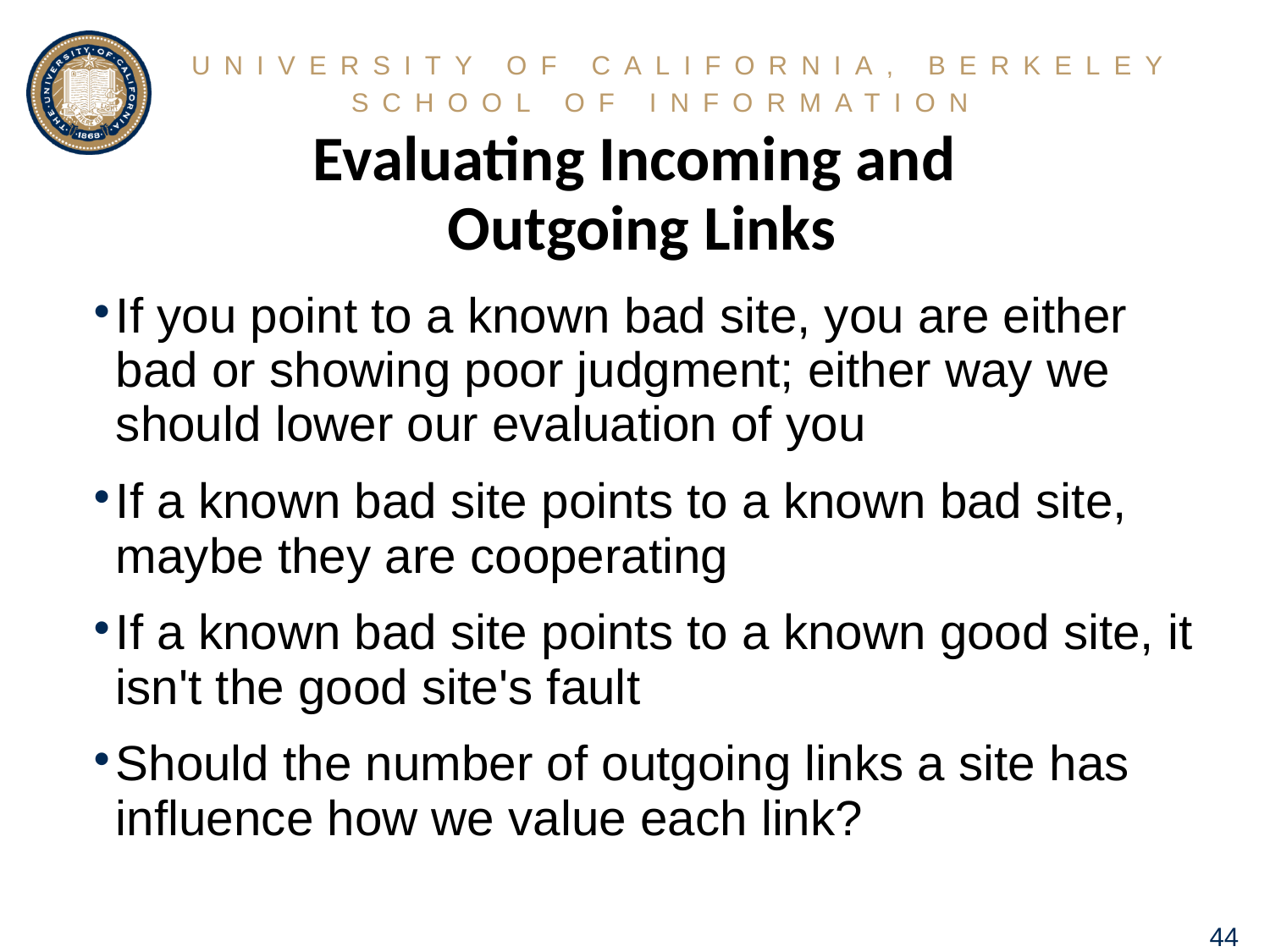

# Evaluating Incoming and Outgoing Links

If you point to a known bad site, you are either bad or showing poor judgment; either way we should lower our evaluation of you
If a known bad site points to a known bad site, maybe they are cooperating
If a known bad site points to a known good site, it isn't the good site's fault
Should the number of outgoing links a site has influence how we value each link?

44